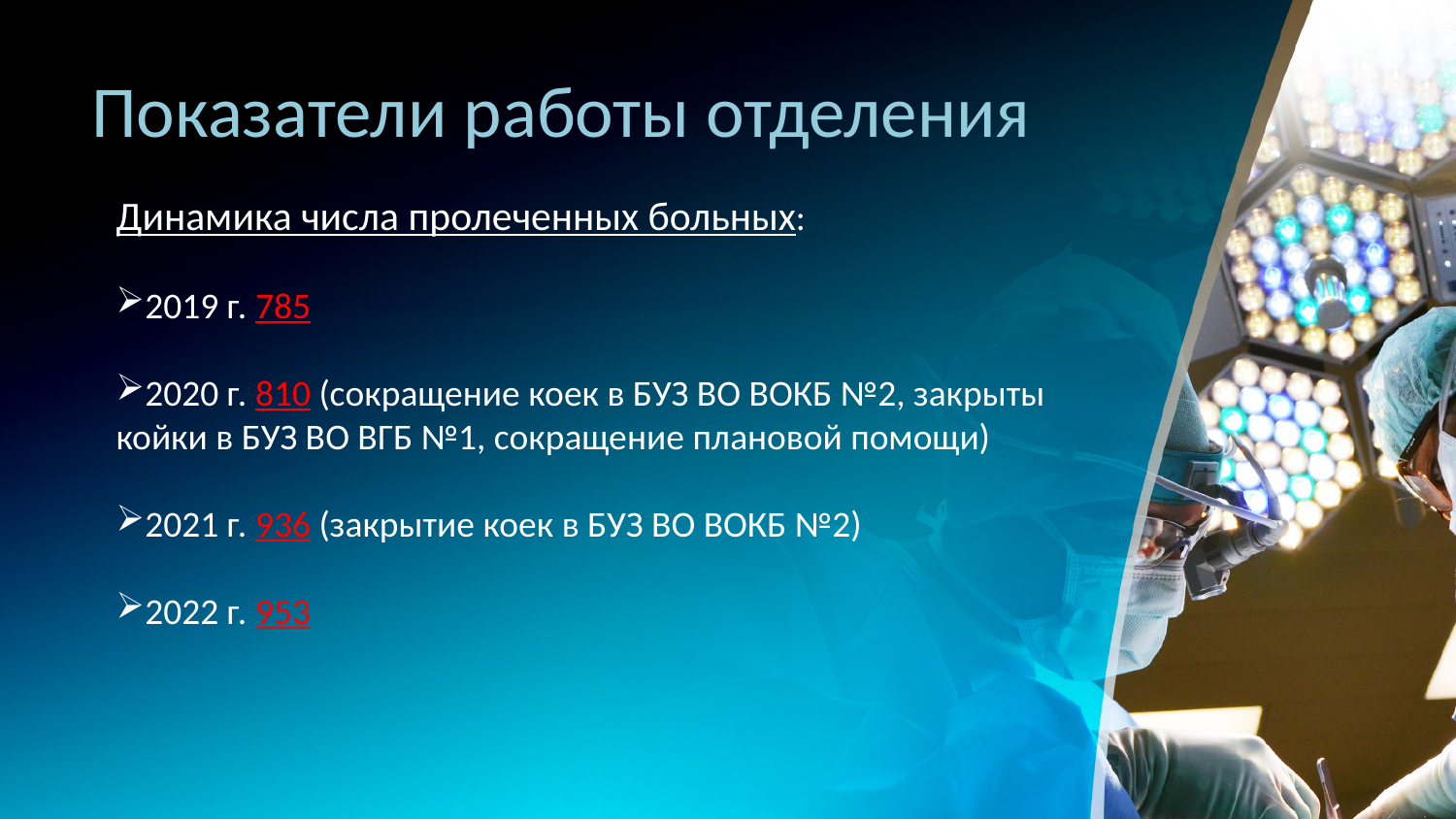

# Показатели работы отделения
Динамика числа пролеченных больных:

2019 г. 785

2020 г. 810 (сокращение коек в БУЗ ВО ВОКБ №2, закрыты койки в БУЗ ВО ВГБ №1, сокращение плановой помощи)

2021 г. 936 (закрытие коек в БУЗ ВО ВОКБ №2)

2022 г. 953